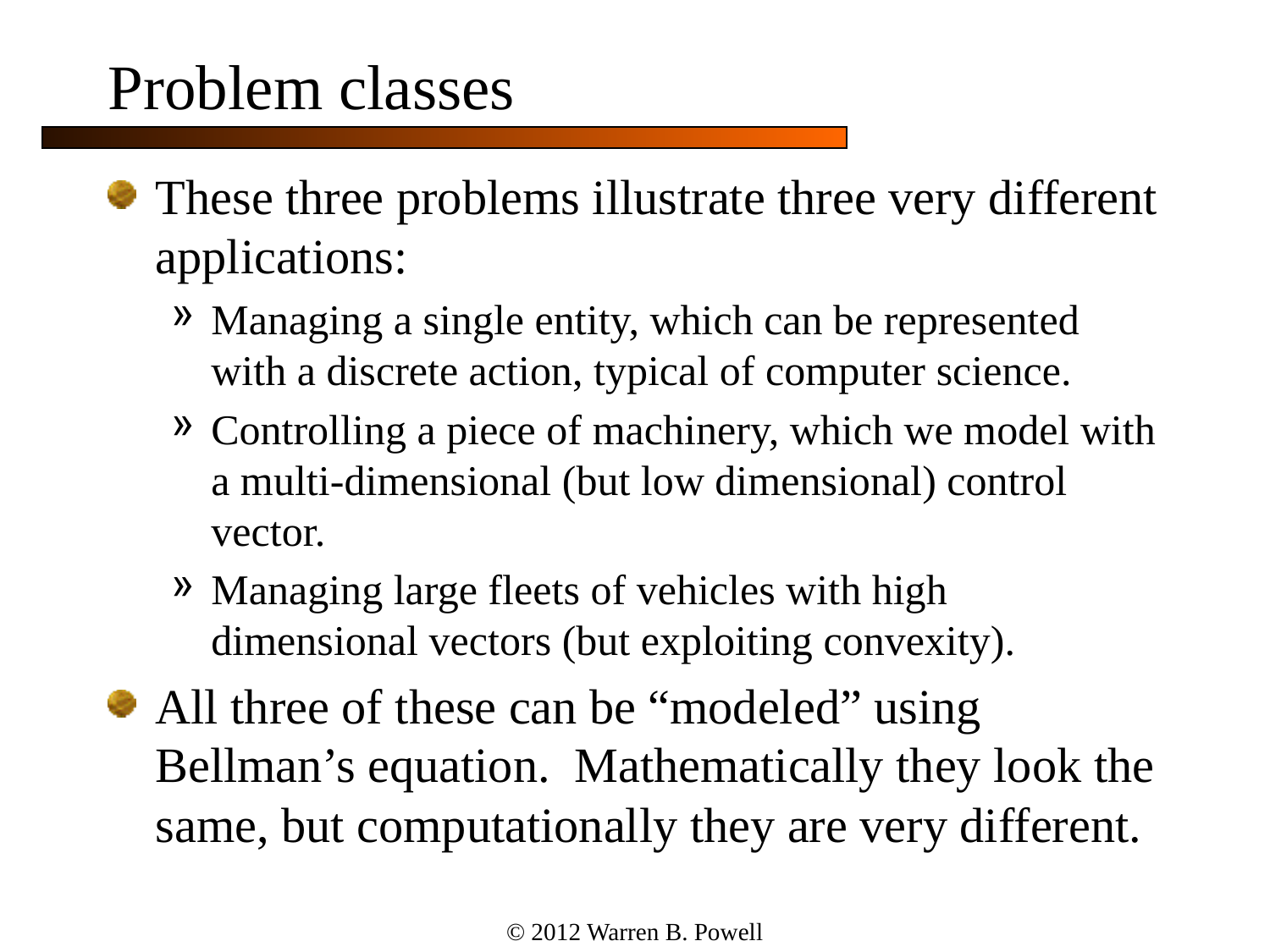

# Problem classes
These three problems illustrate three very different applications:
Managing a single entity, which can be represented with a discrete action, typical of computer science.
Controlling a piece of machinery, which we model with a multi-dimensional (but low dimensional) control vector.
Managing large fleets of vehicles with high dimensional vectors (but exploiting convexity).
All three of these can be “modeled” using Bellman’s equation.  Mathematically they look the same, but computationally they are very different.
© 2012 Warren B. Powell